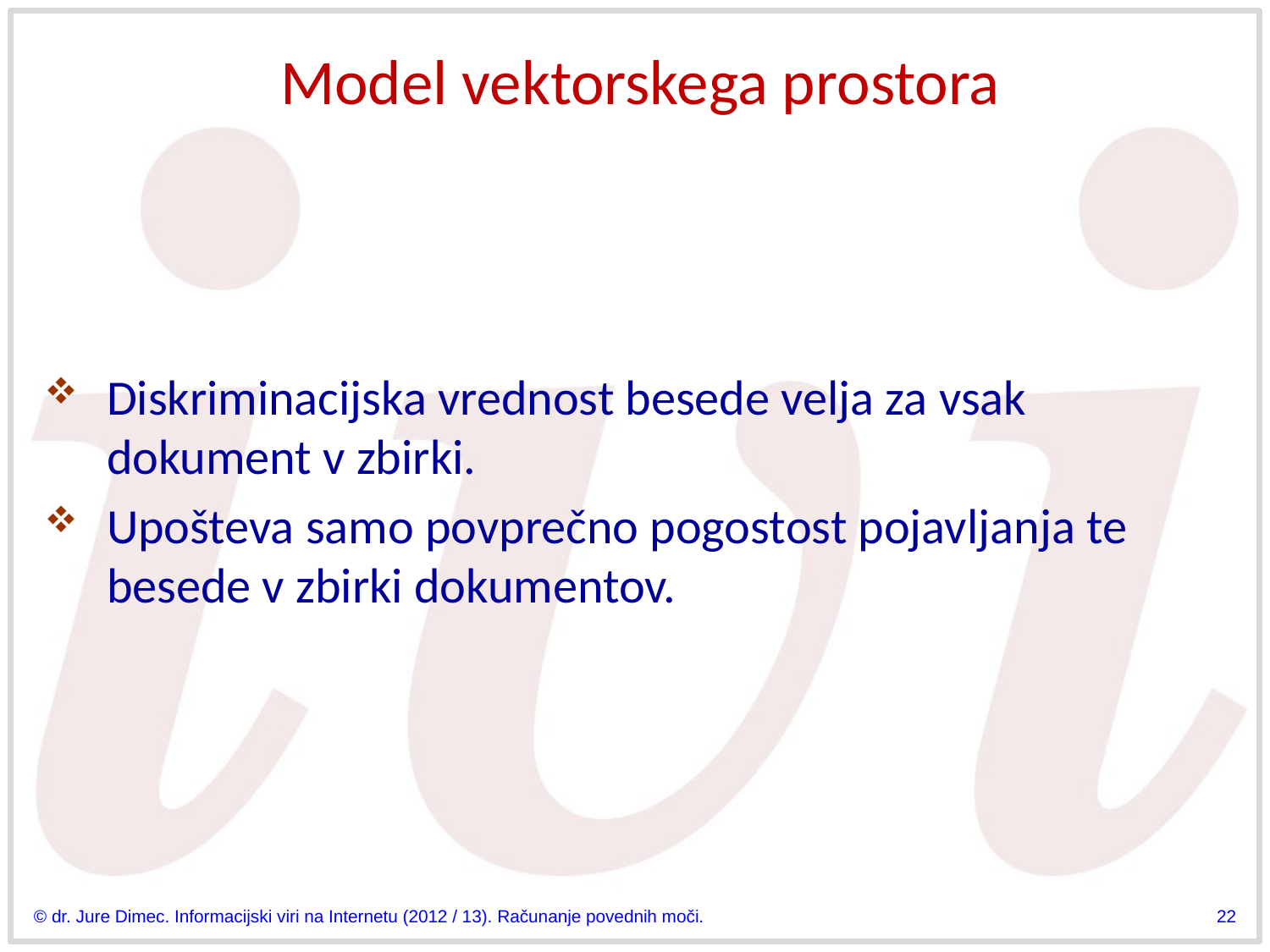

# Model vektorskega prostora
Diskriminacijska vrednost besede velja za vsak dokument v zbirki.
Upošteva samo povprečno pogostost pojavljanja te besede v zbirki dokumentov.

© dr. Jure Dimec. Informacijski viri na Internetu (2012 / 13). Računanje povednih moči.
22